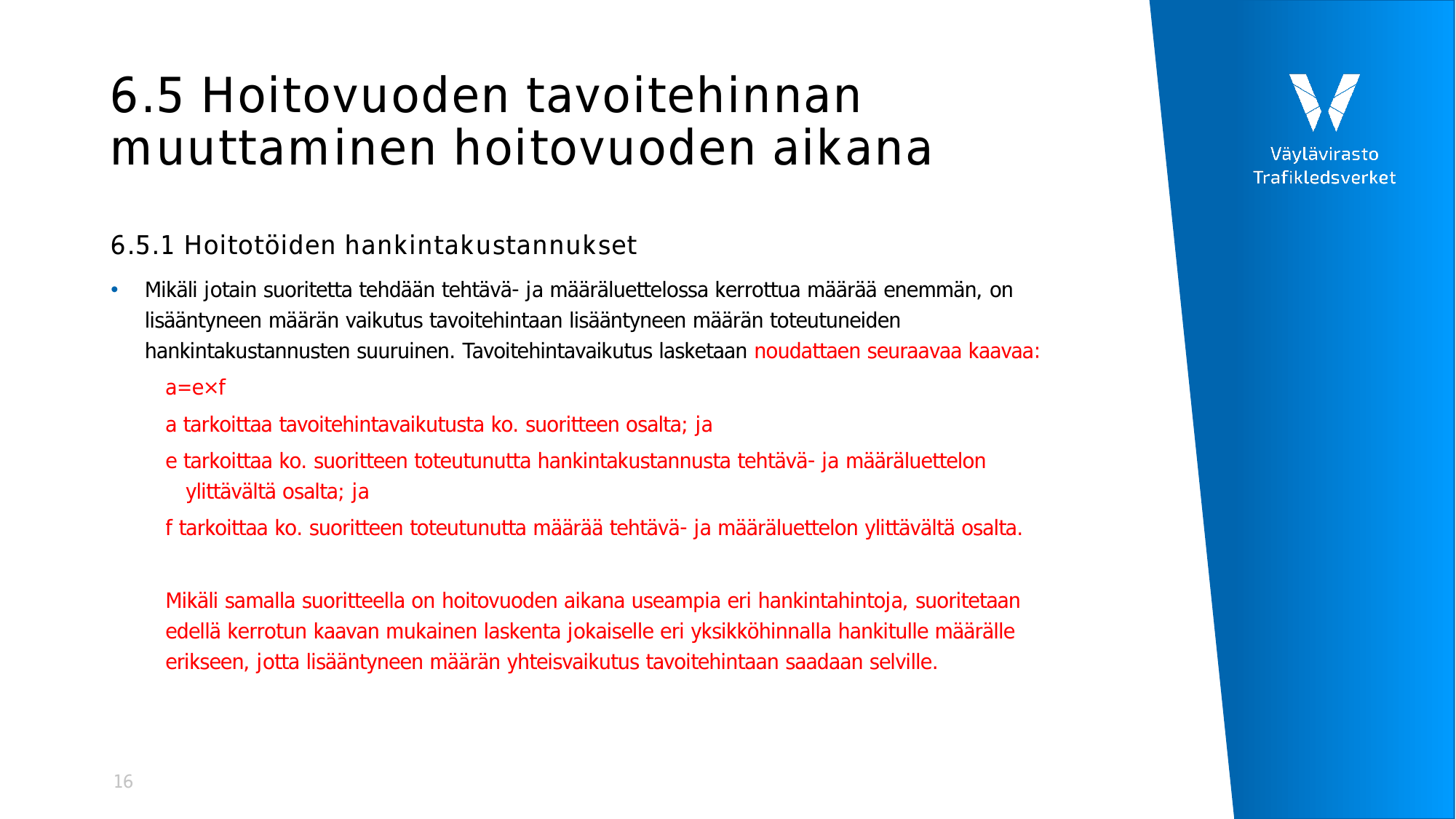

# 6.5 Hoitovuoden tavoitehinnan muuttaminen hoitovuoden aikana
6.5.1 Hoitotöiden hankintakustannukset
Mikäli jotain suoritetta tehdään tehtävä- ja määräluettelossa kerrottua määrää enemmän, on lisääntyneen määrän vaikutus tavoitehintaan lisääntyneen määrän toteutuneiden hankintakustannusten suuruinen. Tavoitehintavaikutus lasketaan noudattaen seuraavaa kaavaa:
a=e×f
a tarkoittaa tavoitehintavaikutusta ko. suoritteen osalta; ja
e tarkoittaa ko. suoritteen toteutunutta hankintakustannusta tehtävä- ja määräluettelon
   ylittävältä osalta; ja
f tarkoittaa ko. suoritteen toteutunutta määrää tehtävä- ja määräluettelon ylittävältä osalta.

Mikäli samalla suoritteella on hoitovuoden aikana useampia eri hankintahintoja, suoritetaan edellä kerrotun kaavan mukainen laskenta jokaiselle eri yksikköhinnalla hankitulle määrälle erikseen, jotta lisääntyneen määrän yhteisvaikutus tavoitehintaan saadaan selville.

16